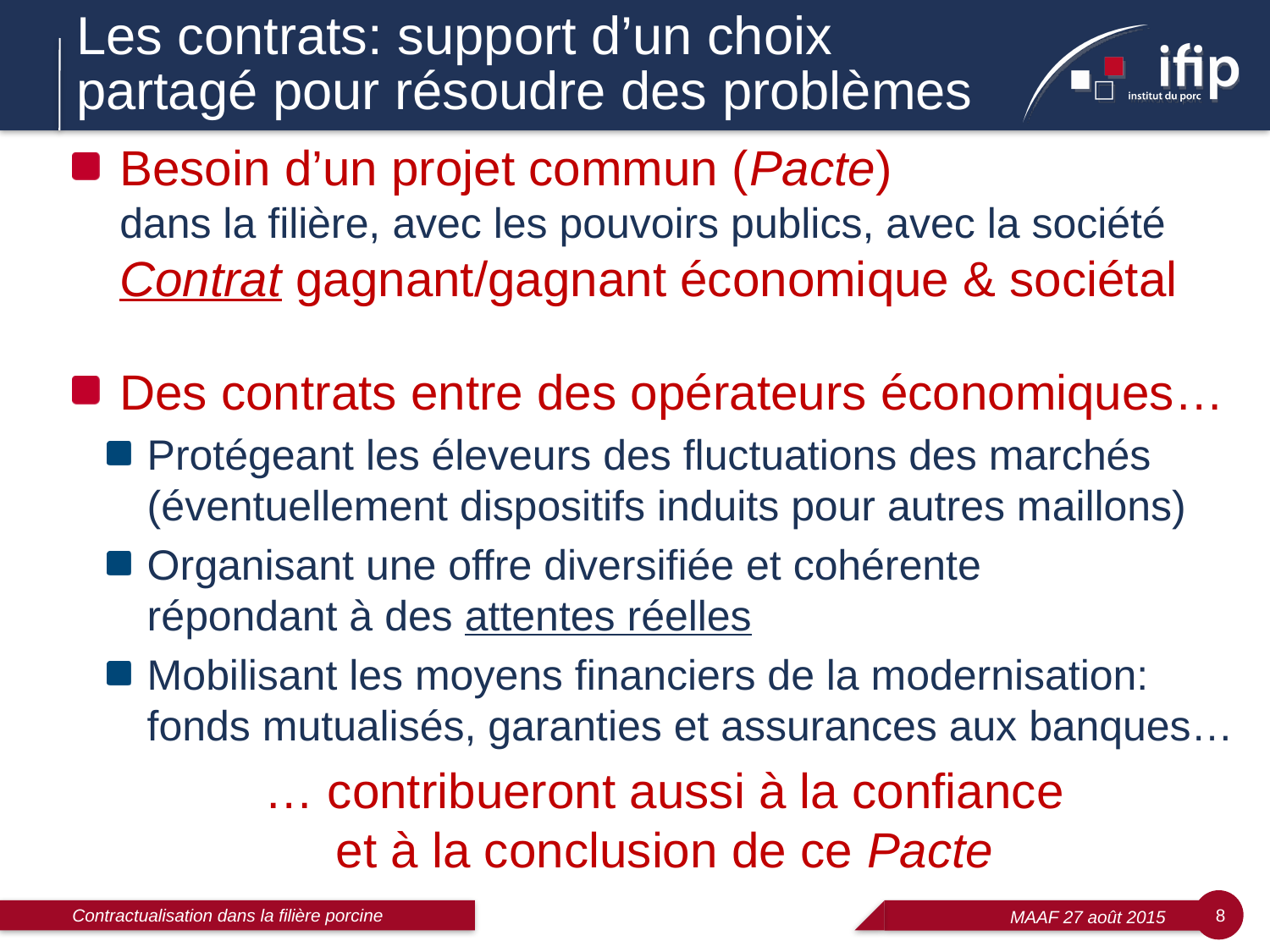

# Les contrats: support d’un choix partagé pour résoudre des problèmes
Besoin d’un projet commun (Pacte)
dans la filière, avec les pouvoirs publics, avec la société
Contrat gagnant/gagnant économique & sociétal

Des contrats entre des opérateurs économiques…
Protégeant les éleveurs des fluctuations des marchés
(éventuellement dispositifs induits pour autres maillons)
Organisant une offre diversifiée et cohérente
répondant à des attentes réelles
Mobilisant les moyens financiers de la modernisation:
fonds mutualisés, garanties et assurances aux banques…
… contribueront aussi à la confiance
et à la conclusion de ce Pacte
Contractualisation dans la filière porcine
8
MAAF 27 août 2015